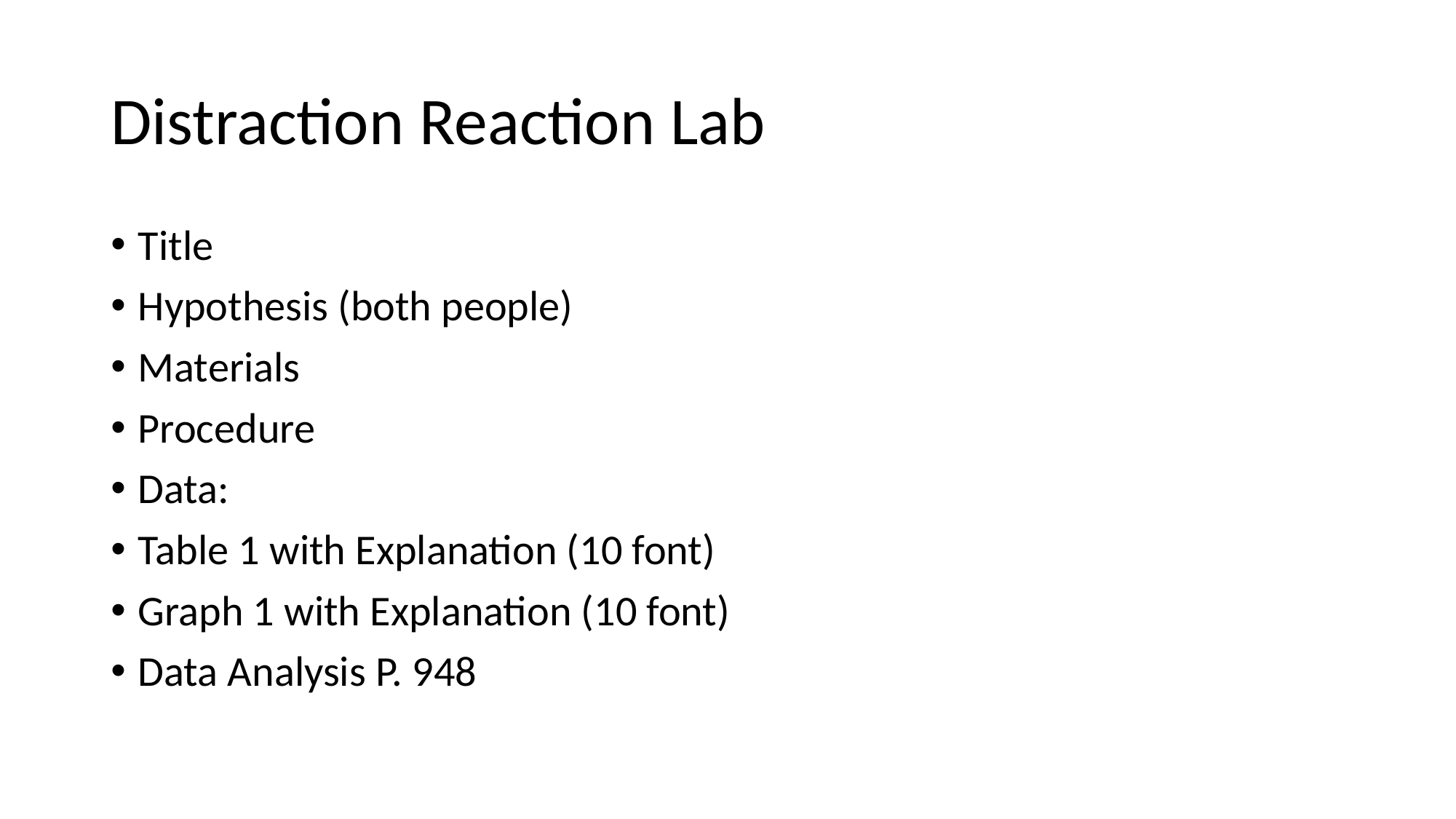

# Distraction Reaction Lab
Title
Hypothesis (both people)
Materials
Procedure
Data:
Table 1 with Explanation (10 font)
Graph 1 with Explanation (10 font)
Data Analysis P. 948